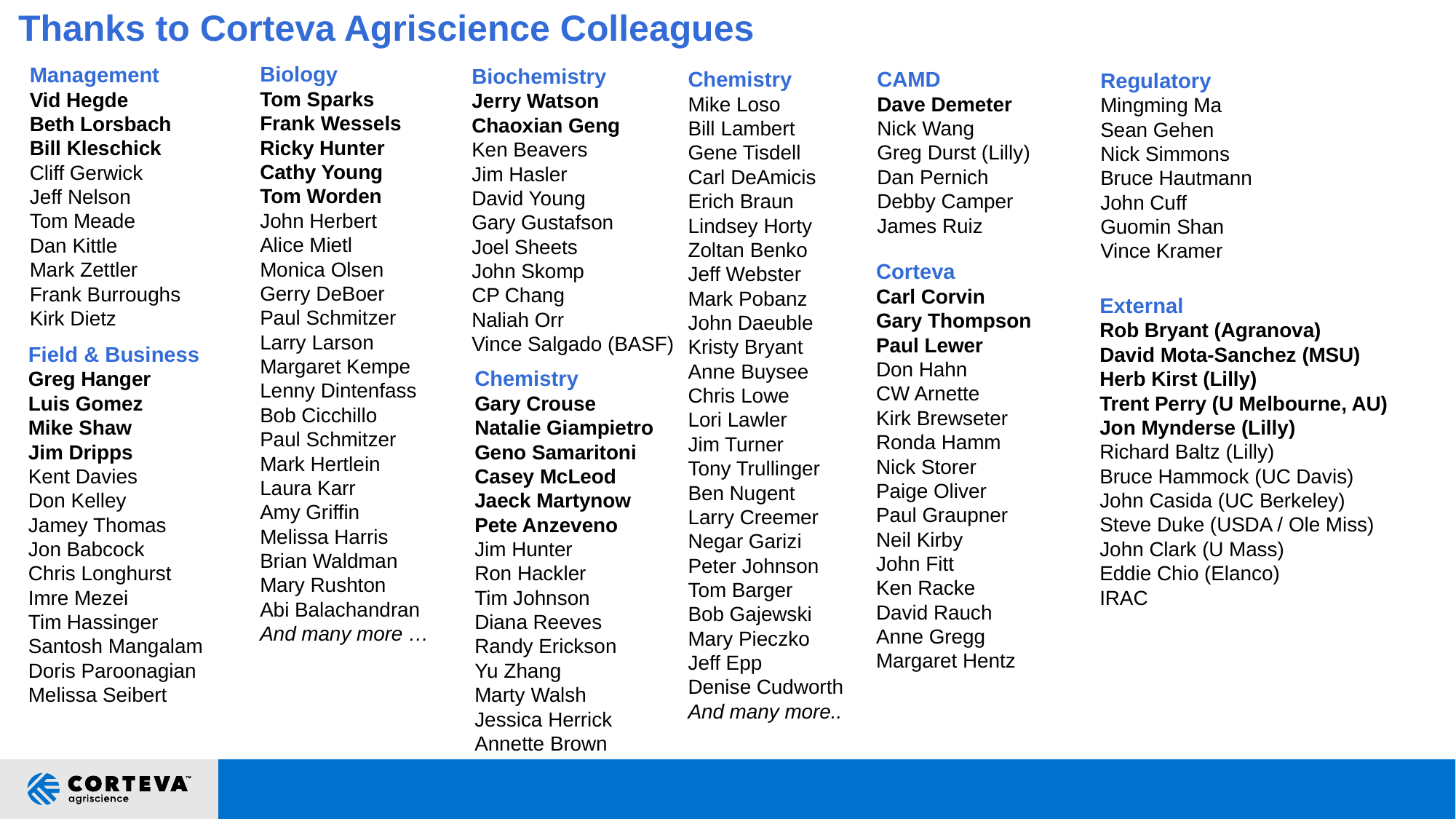

# Thanks to Corteva Agriscience Colleagues
Biology
Tom Sparks
Frank Wessels
Ricky Hunter
Cathy Young
Tom Worden
John Herbert
Alice Mietl
Monica Olsen
Gerry DeBoer
Paul Schmitzer
Larry Larson
Margaret Kempe
Lenny Dintenfass
Bob Cicchillo
Paul Schmitzer
Mark Hertlein
Laura Karr
Amy Griffin
Melissa Harris
Brian Waldman
Mary Rushton
Abi Balachandran
And many more …
Management
Vid Hegde
Beth Lorsbach
Bill Kleschick
Cliff Gerwick
Jeff Nelson
Tom Meade
Dan Kittle
Mark Zettler
Frank Burroughs
Kirk Dietz
Biochemistry
Jerry Watson
Chaoxian Geng
Ken Beavers
Jim Hasler
David Young
Gary Gustafson
Joel Sheets
John Skomp
CP Chang
Naliah Orr
Vince Salgado (BASF)
Chemistry
Mike Loso
Bill Lambert
Gene Tisdell
Carl DeAmicis
Erich Braun
Lindsey Horty
Zoltan Benko
Jeff Webster
Mark Pobanz
John Daeuble
Kristy Bryant
Anne Buysee
Chris Lowe
Lori Lawler
Jim Turner
Tony Trullinger
Ben Nugent
Larry Creemer
Negar Garizi
Peter Johnson
Tom Barger
Bob Gajewski
Mary Pieczko
Jeff Epp
Denise Cudworth
And many more..
CAMD
Dave Demeter
Nick Wang
Greg Durst (Lilly)
Dan Pernich
Debby Camper
James Ruiz

Regulatory
Mingming Ma
Sean Gehen
Nick Simmons
Bruce Hautmann
John Cuff
Guomin Shan
Vince Kramer
Corteva
Carl Corvin
Gary Thompson
Paul Lewer
Don Hahn
CW Arnette
Kirk Brewseter
Ronda Hamm
Nick Storer
Paige Oliver
Paul Graupner
Neil Kirby
John Fitt
Ken Racke
David Rauch
Anne Gregg
Margaret Hentz
External
Rob Bryant (Agranova)
David Mota-Sanchez (MSU)
Herb Kirst (Lilly)
Trent Perry (U Melbourne, AU)
Jon Mynderse (Lilly)
Richard Baltz (Lilly)
Bruce Hammock (UC Davis)
John Casida (UC Berkeley)
Steve Duke (USDA / Ole Miss)
John Clark (U Mass)
Eddie Chio (Elanco)
IRAC
Field & Business
Greg Hanger
Luis Gomez
Mike Shaw
Jim Dripps
Kent Davies
Don Kelley
Jamey Thomas
Jon Babcock
Chris Longhurst
Imre Mezei
Tim Hassinger
Santosh Mangalam
Doris Paroonagian
Melissa Seibert
Chemistry
Gary Crouse
Natalie Giampietro
Geno Samaritoni
Casey McLeod
Jaeck Martynow
Pete Anzeveno
Jim Hunter
Ron Hackler
Tim Johnson
Diana Reeves
Randy Erickson
Yu Zhang
Marty Walsh
Jessica Herrick
Annette Brown